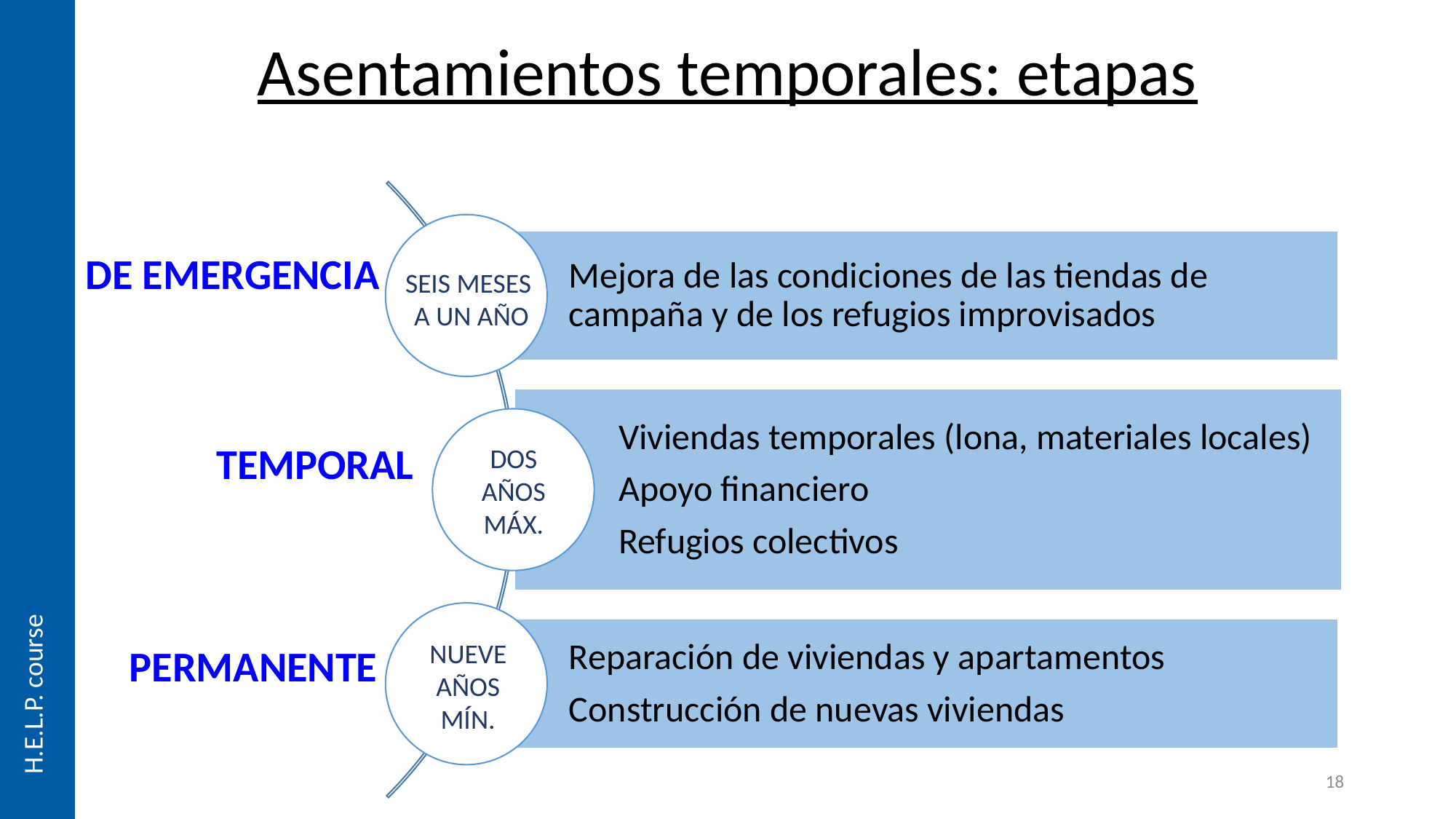

Asentamientos temporales: etapas

Mejora de las condiciones de las tiendas de campaña y de los refugios improvisados
Viviendas temporales (lona, materiales locales)
Apoyo financiero
Refugios colectivos

Reparación de viviendas y apartamentos
Construcción de nuevas viviendas
DE EMERGENCIA
SEIS MESES
A UN AÑO
DOS AÑOS MÁX.

NUEVE AÑOS MÍN.
TEMPORAL
PERMANENTE
18